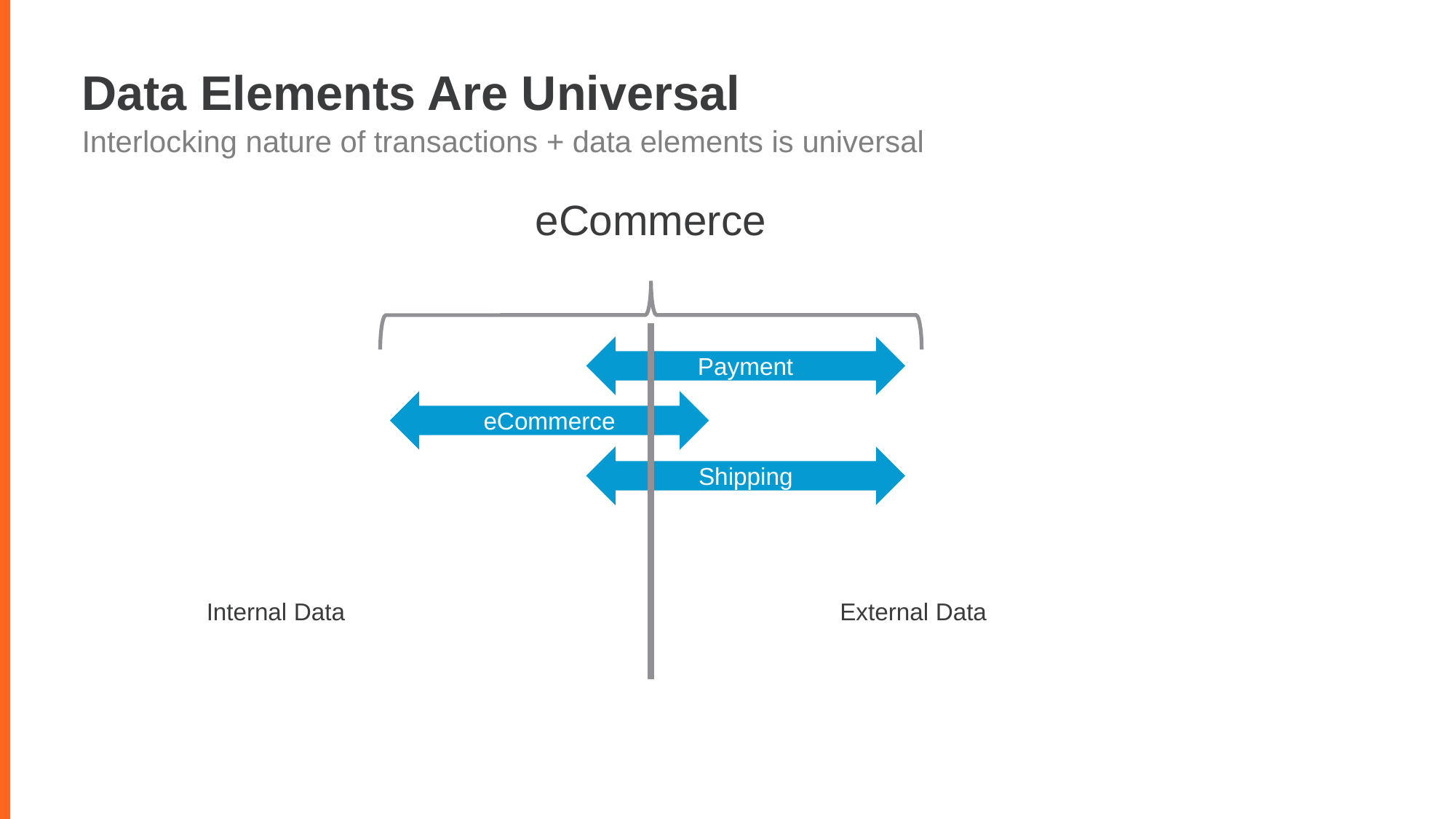

# Data Elements Are Universal
Interlocking nature of transactions + data elements is universal

eCommerce

Payment
eCommerce
Shipping
External Data
Internal Data
17